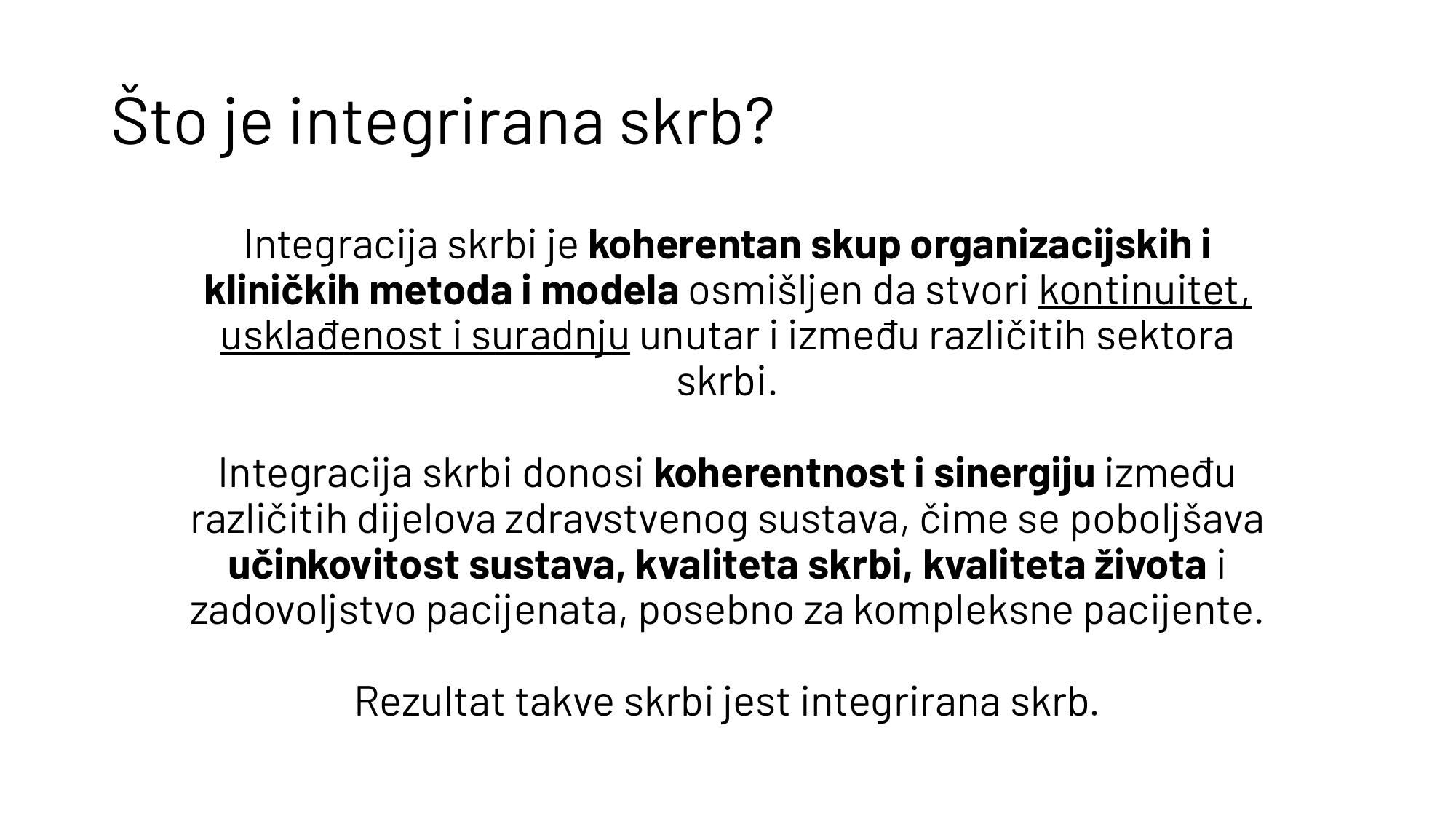

# Što je integrirana skrb?
Integracija skrbi je koherentan skup organizacijskih i kliničkih metoda i modela osmišljen da stvori kontinuitet, usklađenost i suradnju unutar i između različitih sektora skrbi.

Integracija skrbi donosi koherentnost i sinergiju između različitih dijelova zdravstvenog sustava, čime se poboljšava učinkovitost sustava, kvaliteta skrbi, kvaliteta života i zadovoljstvo pacijenata, posebno za kompleksne pacijente.

Rezultat takve skrbi jest integrirana skrb.